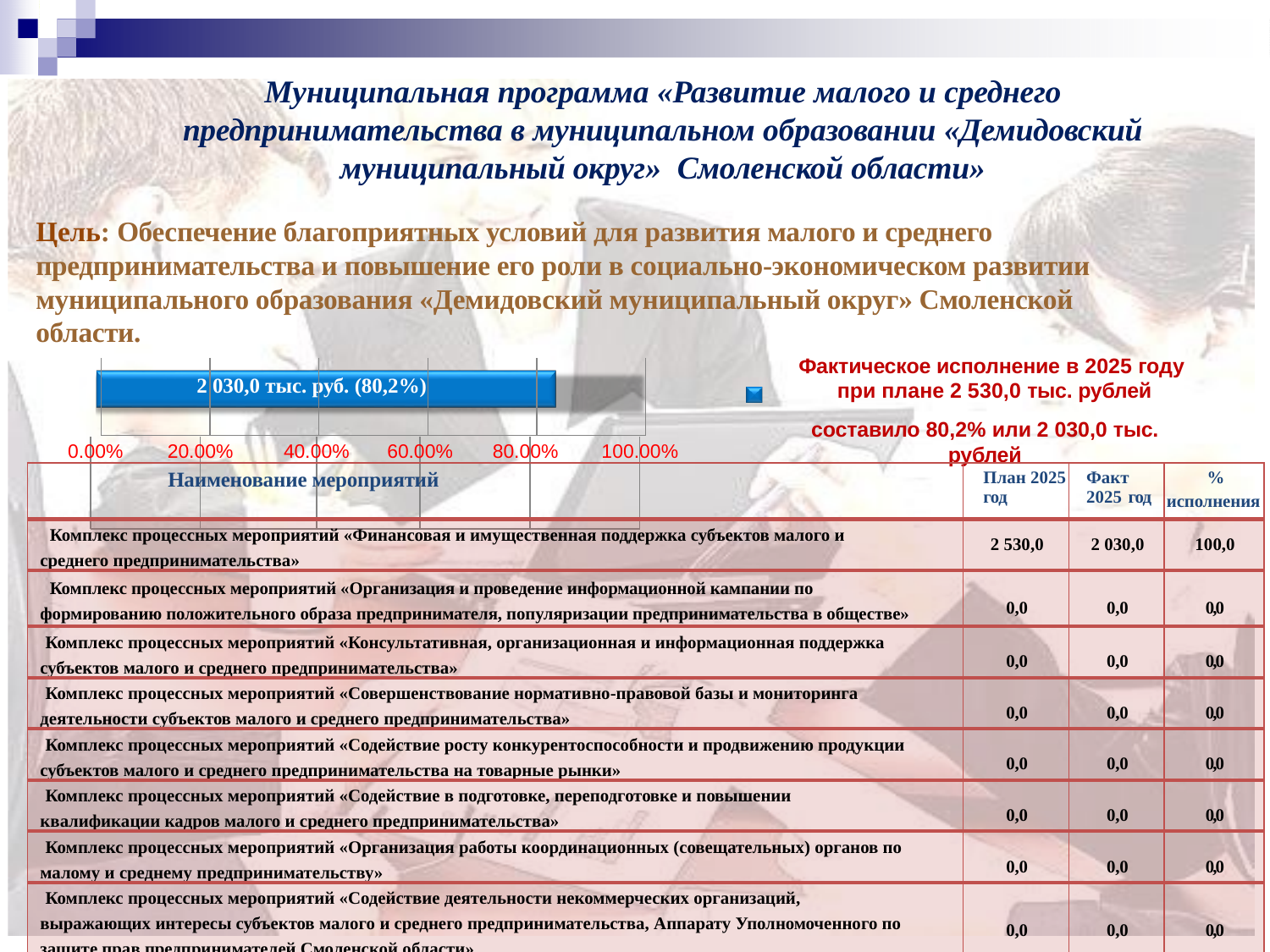

# Муниципальная программа «Развитие малого и среднего  предпринимательства в муниципальном образовании «Демидовский муниципальный округ»  Смоленской области»

Цель: Обеспечение благоприятных условий для развития малого и среднего предпринимательства и повышение его роли в социально-экономическом развитии муниципального образования «Демидовский муниципальный округ» Смоленской области.
Фактическое исполнение в 2025 году  при плане 2 530,0 тыс. рублей
составило 80,2% или 2 030,0 тыс. рублей
|  |  |  |  |  |
| --- | --- | --- | --- | --- |

2 030,0 тыс. руб. (80,2%)

0.00%

20.00%

40.00%

60.00%

80.00%

100.00%

| Наименование мероприятий | План 2025 год | Факт 2025 год | % исполнения |
| --- | --- | --- | --- |
| Комплекс процессных мероприятий «Финансовая и имущественная поддержка субъектов малого и среднего предпринимательства» | 2 530,0 | 2 030,0 | 100,0 |
| Комплекс процессных мероприятий «Организация и проведение информационной кампании по формированию положительного образа предпринимателя, популяризации предпринимательства в обществе» | 0,0 | 0,0 | 0,0 |
| Комплекс процессных мероприятий «Консультативная, организационная и информационная поддержка субъектов малого и среднего предпринимательства» | 0,0 | 0,0 | 0,0 |
| Комплекс процессных мероприятий «Совершенствование нормативно-правовой базы и мониторинга деятельности субъектов малого и среднего предпринимательства» | 0,0 | 0,0 | 0,0 |
| Комплекс процессных мероприятий «Содействие росту конкурентоспособности и продвижению продукции субъектов малого и среднего предпринимательства на товарные рынки» | 0,0 | 0,0 | 0,0 |
| Комплекс процессных мероприятий «Содействие в подготовке, переподготовке и повышении квалификации кадров малого и среднего предпринимательства» | 0,0 | 0,0 | 0,0 |
| Комплекс процессных мероприятий «Организация работы координационных (совещательных) органов по малому и среднему предпринимательству» | 0,0 | 0,0 | 0,0 |
| Комплекс процессных мероприятий «Содействие деятельности некоммерческих организаций, выражающих интересы субъектов малого и среднего предпринимательства, Аппарату Уполномоченного по защите прав предпринимателей Смоленской области» | 0,0 | 0,0 | 0,0 |